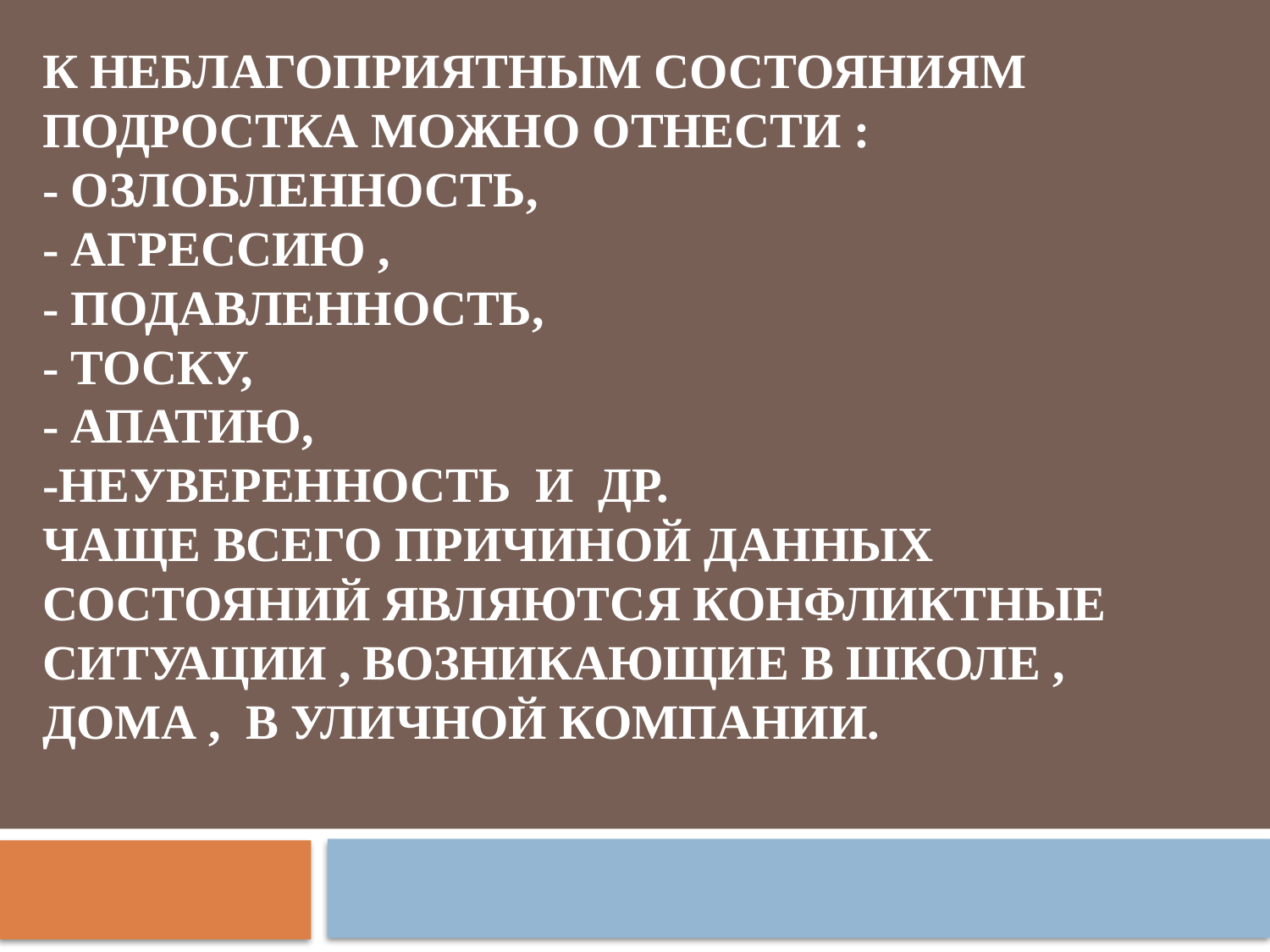

# К неблагоприятным состояниям подростка можно отнести : - озлобленность, - агрессию , - подавленность, - тоску, - апатию, -неуверенность  и  др. Чаще всего причиной данных состояний являются конфликтные ситуации , возникающие в школе , дома ,  в уличной компании.